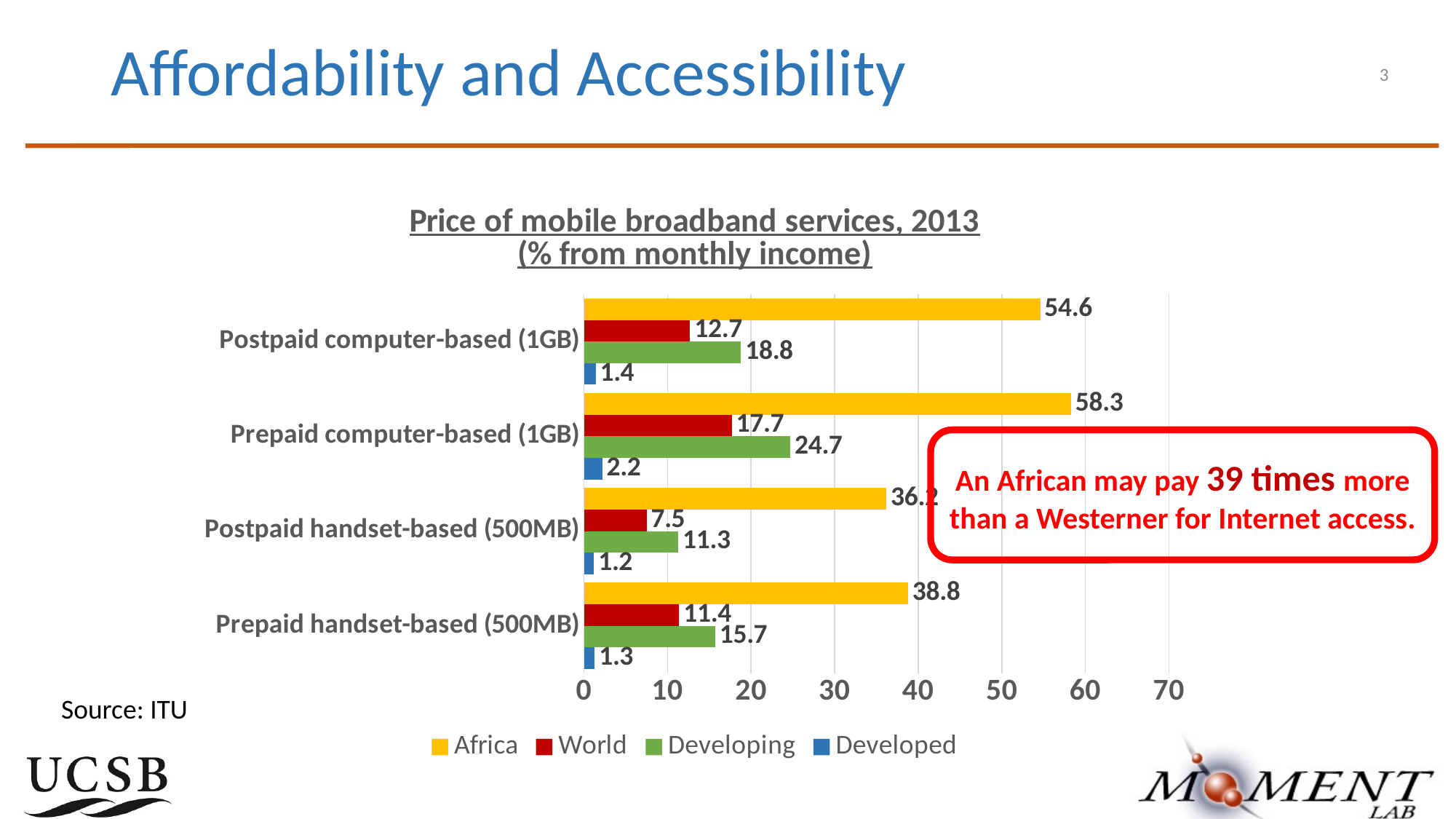

# Affordability and Accessibility
3

### Chart: Price of mobile broadband services, 2013
(% from monthly income)

| Category | Developed | Developing | World | Africa |
|---|---|---|---|---|
| Prepaid handset-based (500MB) | 1.3 | 15.7 | 11.4 | 38.8 |
| Postpaid handset-based (500MB) | 1.2 | 11.3 | 7.5 | 36.2 |
| Prepaid computer-based (1GB) | 2.2 | 24.7 | 17.7 | 58.3 |
| Postpaid computer-based (1GB) | 1.4 | 18.8 | 12.7 | 54.6 |
An African may pay 39 times more than a Westerner for Internet access.
Source: ITU